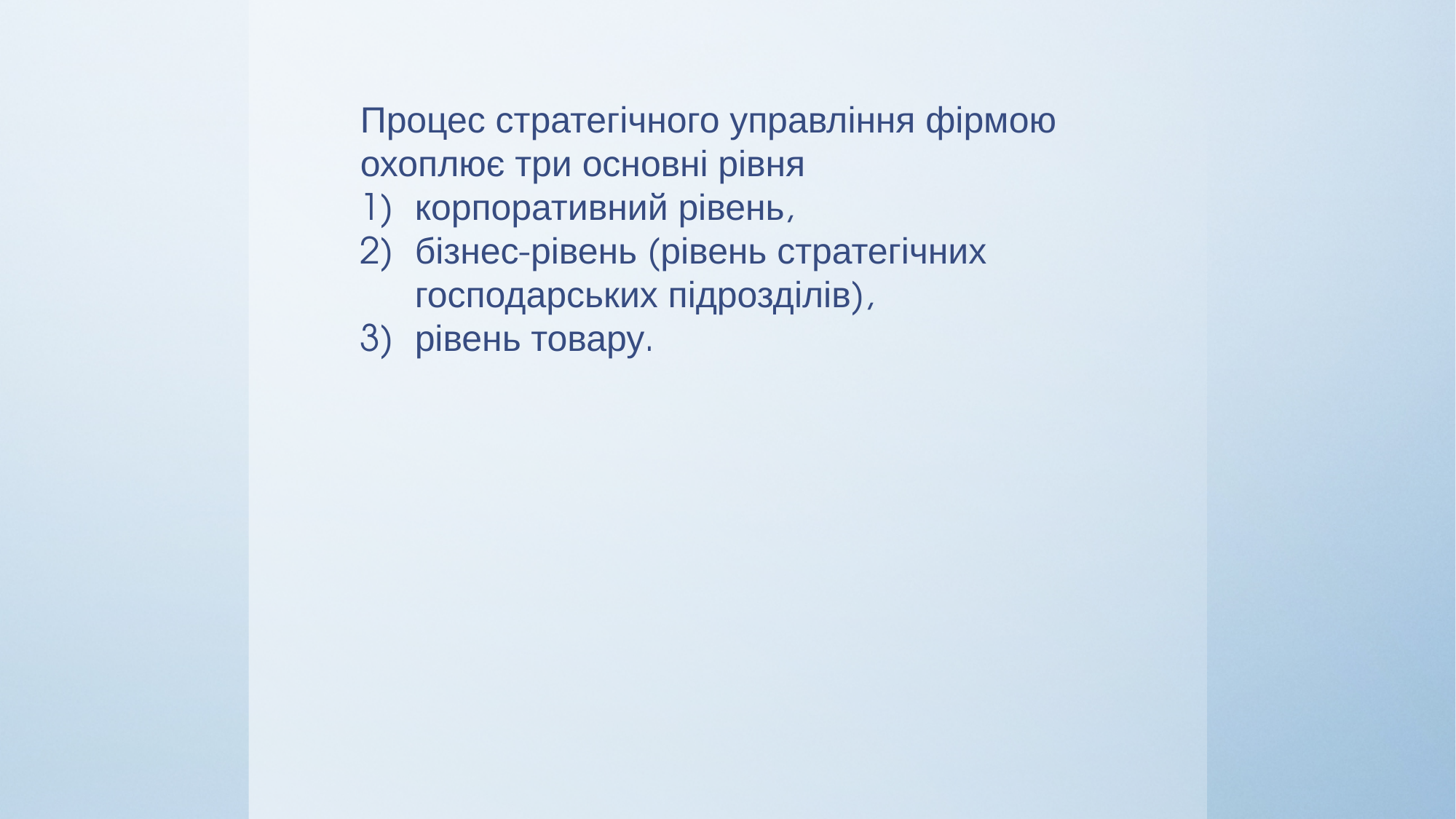

Процес стратегічного управління фірмою охоплює три основні рівня
корпоративний рівень,
бізнес-рівень (рівень стратегічних господарських підрозділів),
рівень товару.